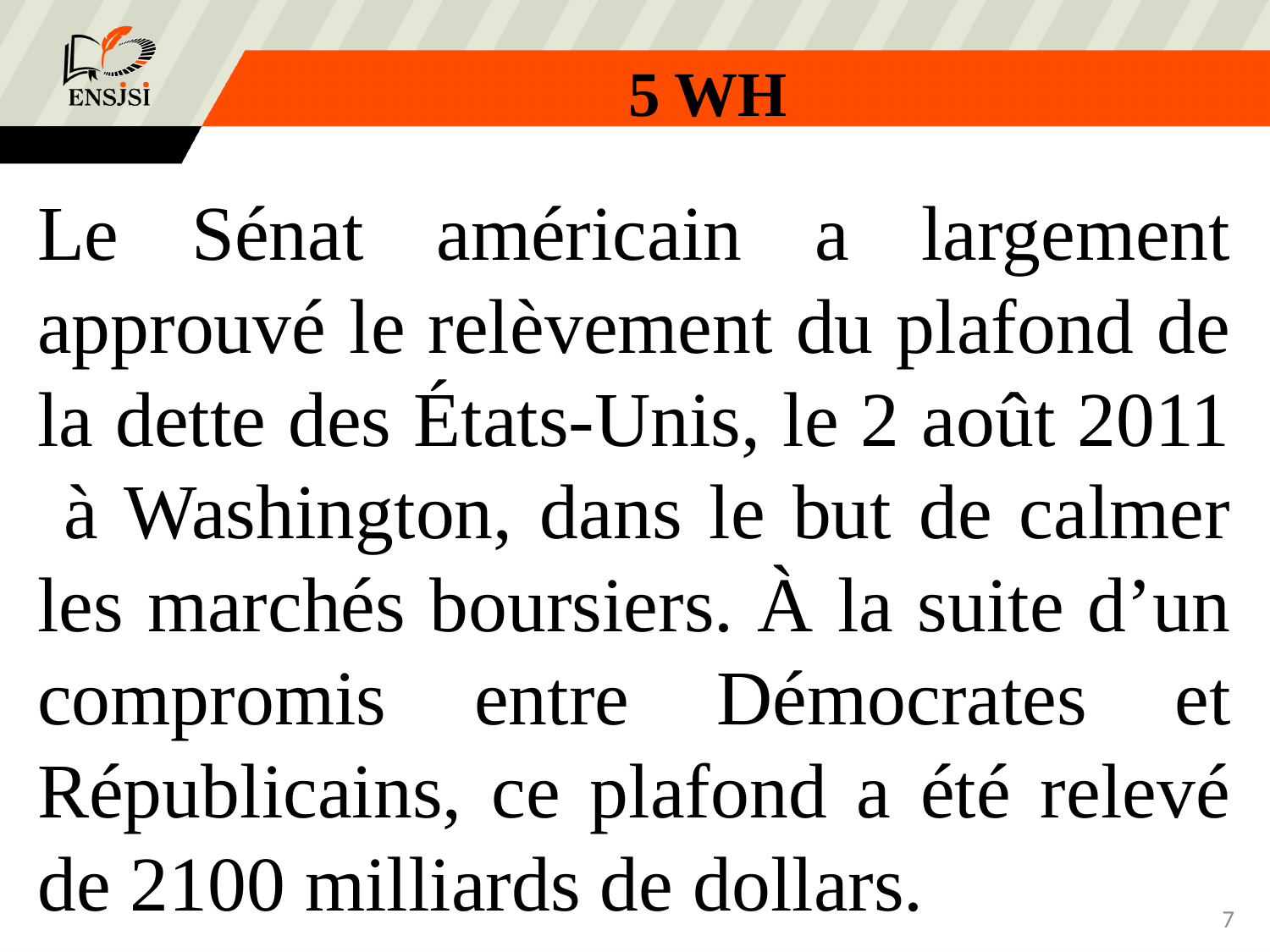

5 WH
Le Sénat américain a largement approuvé le relèvement du plafond de la dette des États-Unis, le 2 août 2011  à Washington, dans le but de calmer les marchés boursiers. À la suite d’un compromis entre Démocrates et Républicains, ce plafond a été relevé de 2100 milliards de dollars.
7